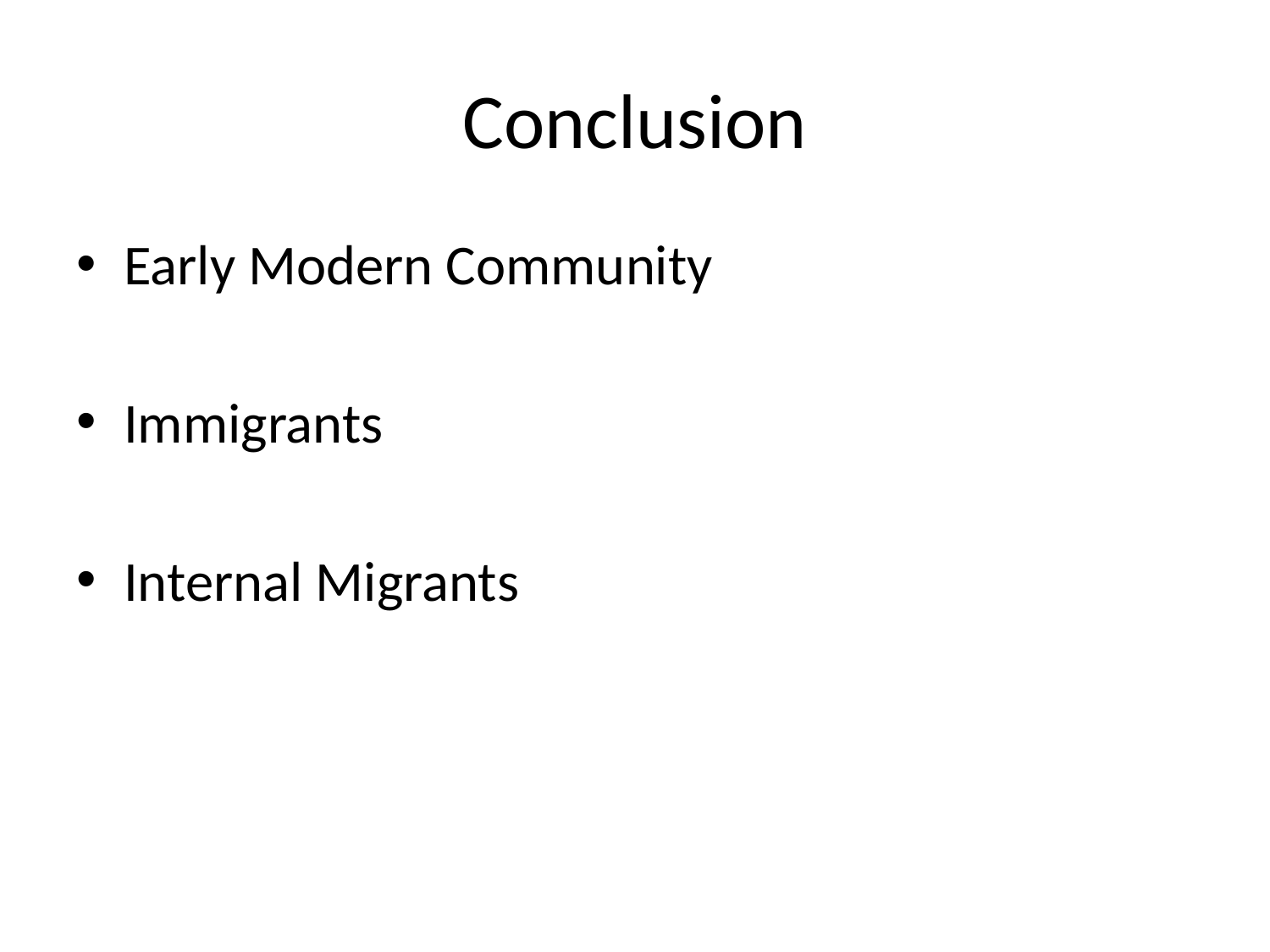

# Conclusion
Early Modern Community

Immigrants

Internal Migrants